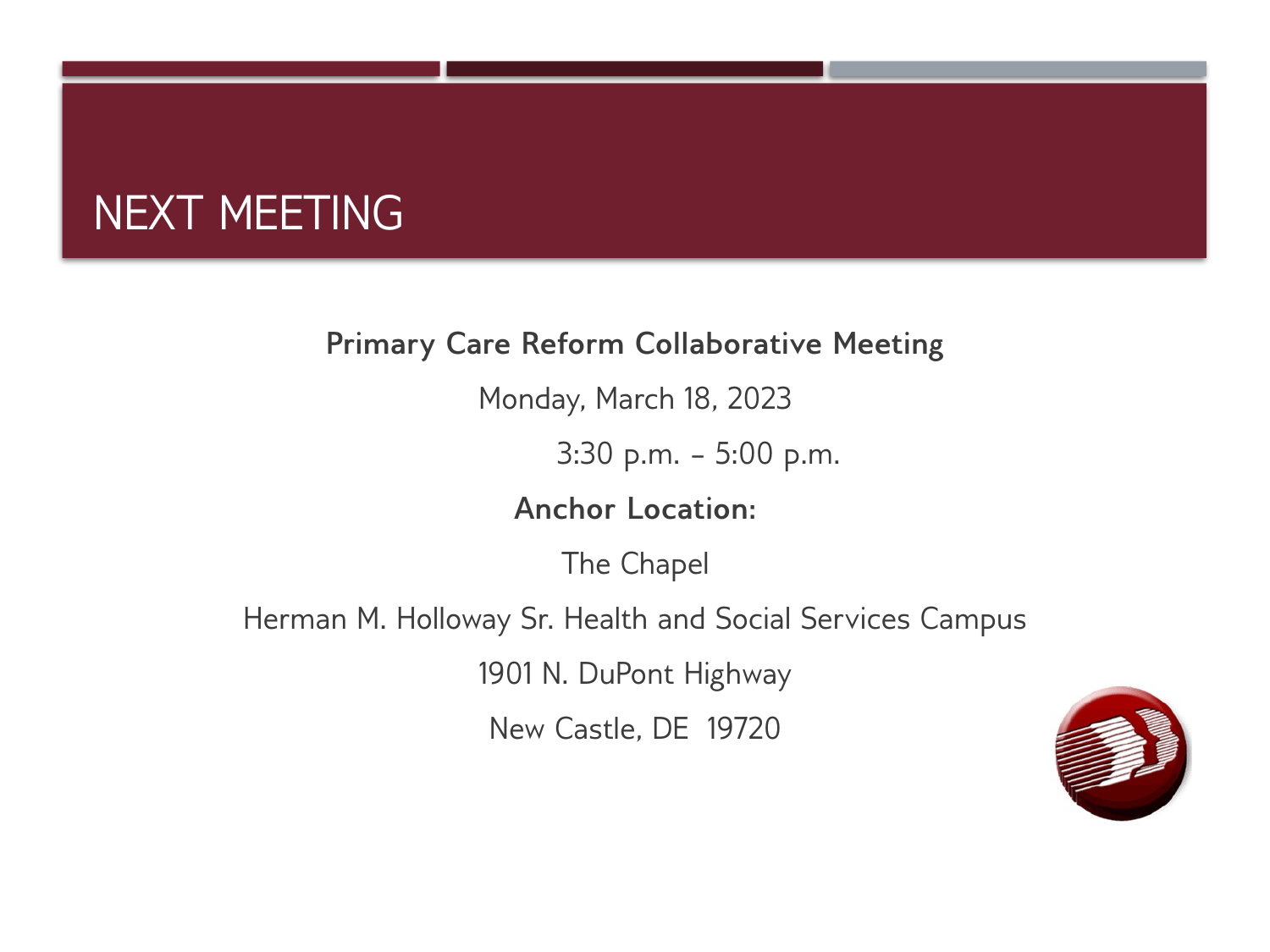

# Next Meeting
Primary Care Reform Collaborative Meeting
Monday, March 18, 2023
	3:30 p.m. – 5:00 p.m.
Anchor Location:
The Chapel
Herman M. Holloway Sr. Health and Social Services Campus
1901 N. DuPont Highway
New Castle, DE  19720